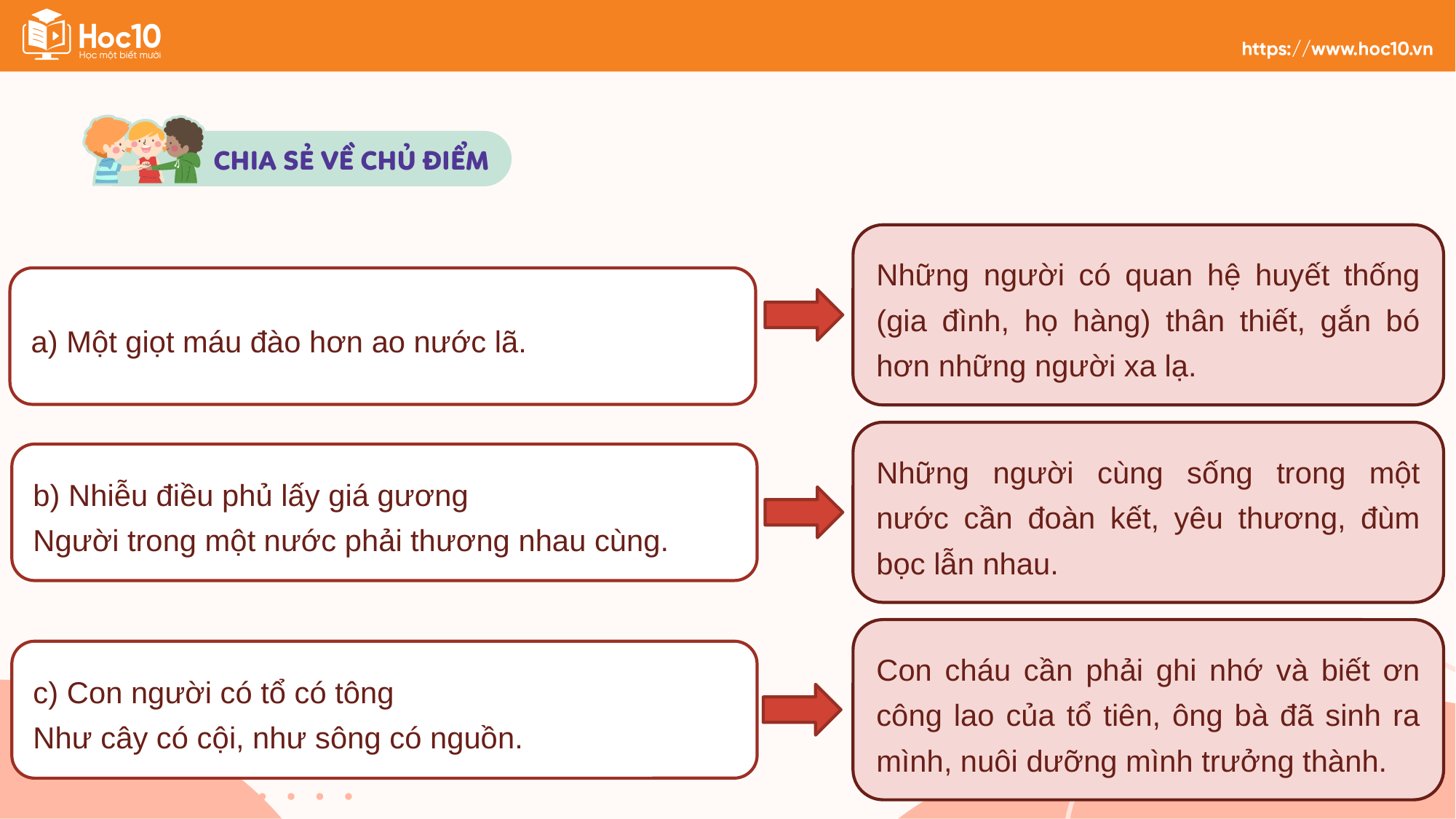

Những người có quan hệ huyết thống (gia đình, họ hàng) thân thiết, gắn bó hơn những người xa lạ.
a) Một giọt máu đào hơn ao nước lã.

Những người cùng sống trong một nước cần đoàn kết, yêu thương, đùm bọc lẫn nhau.
b) Nhiễu điều phủ lấy giá gương
Người trong một nước phải thương nhau cùng.

Con cháu cần phải ghi nhớ và biết ơn công lao của tổ tiên, ông bà đã sinh ra mình, nuôi dưỡng mình trưởng thành.
c) Con người có tổ có tông
Như cây có cội, như sông có nguồn.